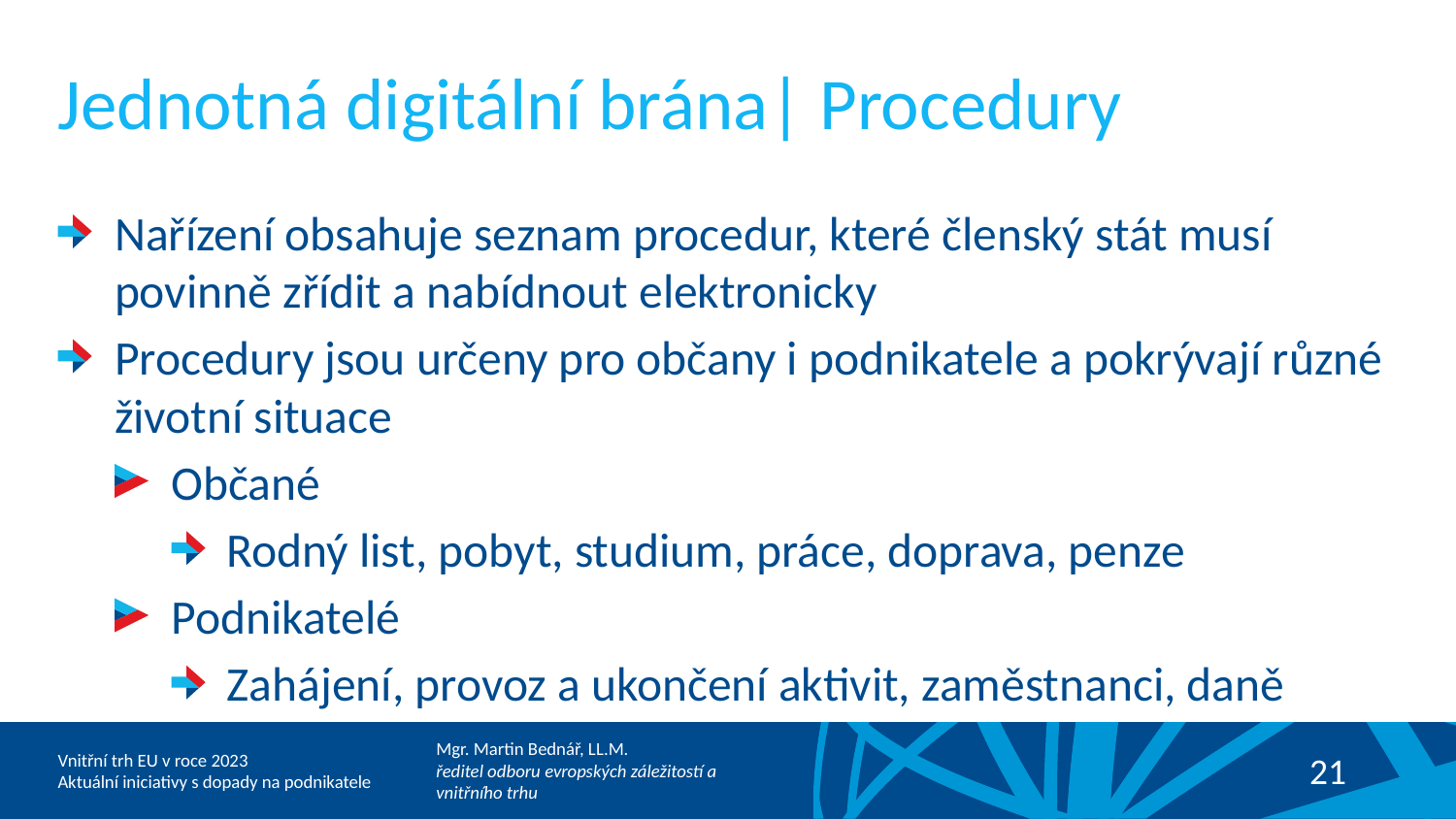

# Jednotná digitální brána| Procedury
Nařízení obsahuje seznam procedur, které členský stát musí povinně zřídit a nabídnout elektronicky
Procedury jsou určeny pro občany i podnikatele a pokrývají různé životní situace
Občané
Rodný list, pobyt, studium, práce, doprava, penze
Podnikatelé
Zahájení, provoz a ukončení aktivit, zaměstnanci, daně